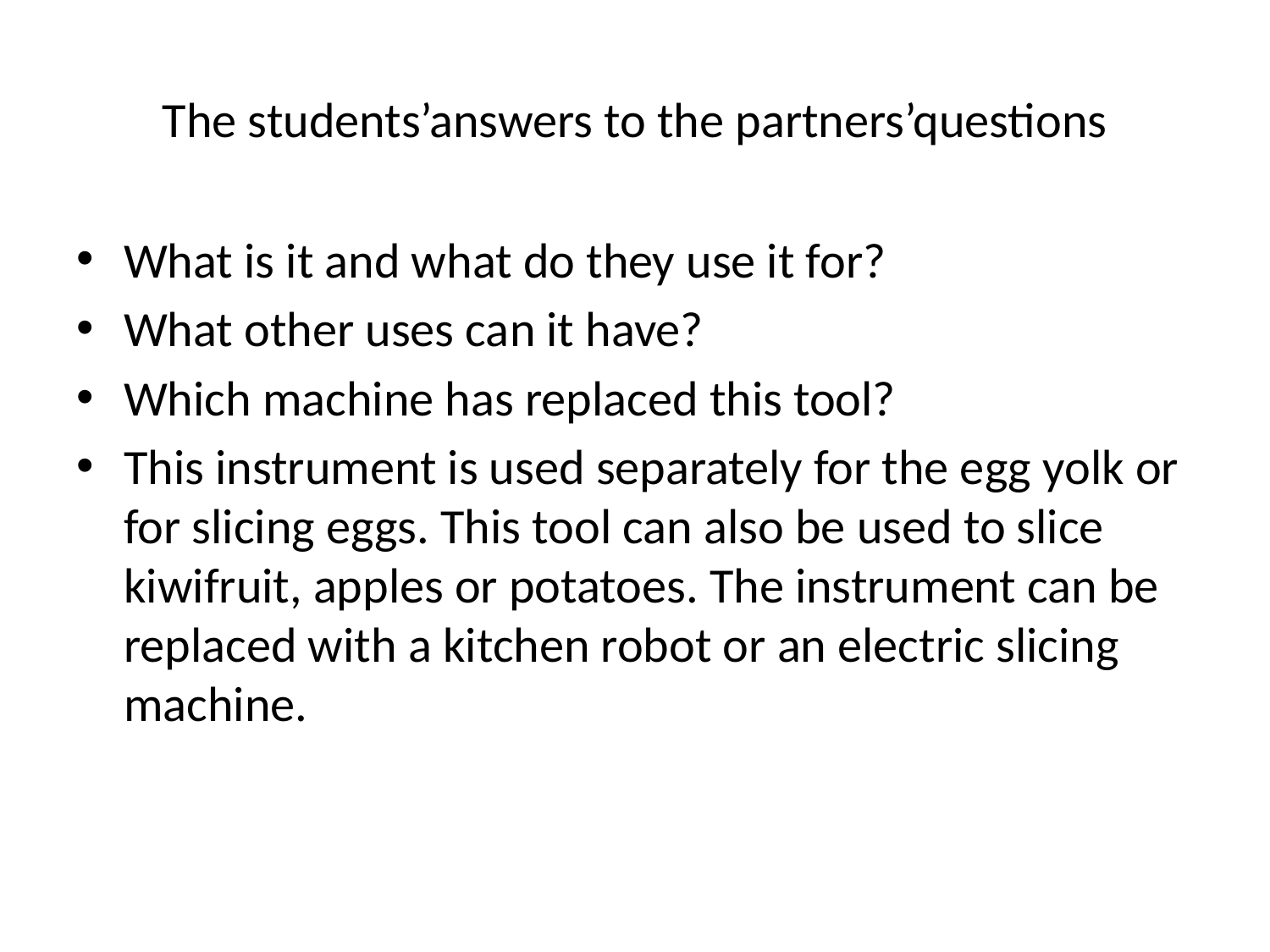

# The students’answers to the partners’questions
What is it and what do they use it for?
What other uses can it have?
Which machine has replaced this tool?
This instrument is used separately for the egg yolk or for slicing eggs. This tool can also be used to slice kiwifruit, apples or potatoes. The instrument can be replaced with a kitchen robot or an electric slicing machine.